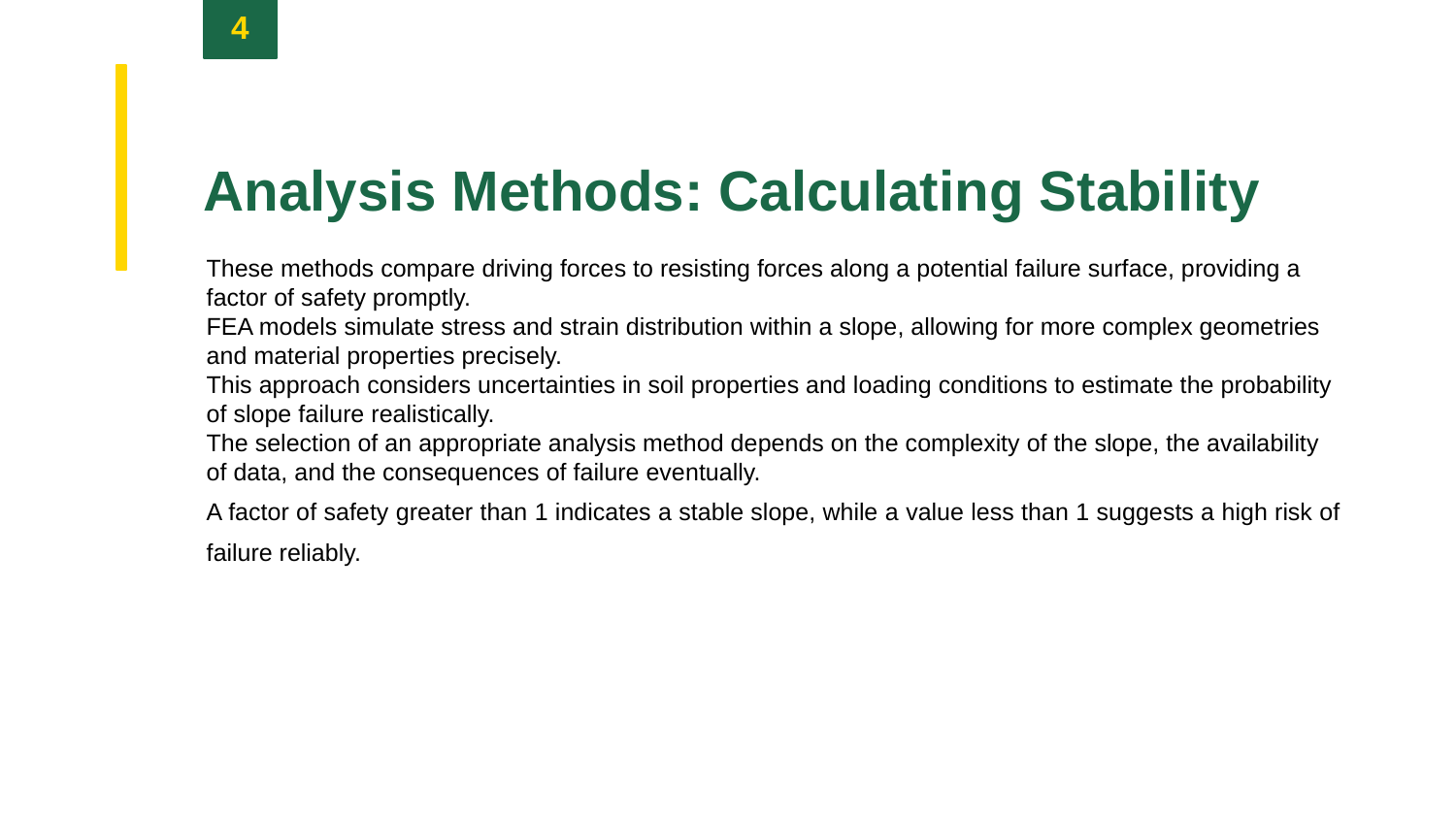

4

Analysis Methods: Calculating Stability
These methods compare driving forces to resisting forces along a potential failure surface, providing a factor of safety promptly.
FEA models simulate stress and strain distribution within a slope, allowing for more complex geometries and material properties precisely.
This approach considers uncertainties in soil properties and loading conditions to estimate the probability of slope failure realistically.
The selection of an appropriate analysis method depends on the complexity of the slope, the availability of data, and the consequences of failure eventually.
A factor of safety greater than 1 indicates a stable slope, while a value less than 1 suggests a high risk of failure reliably.